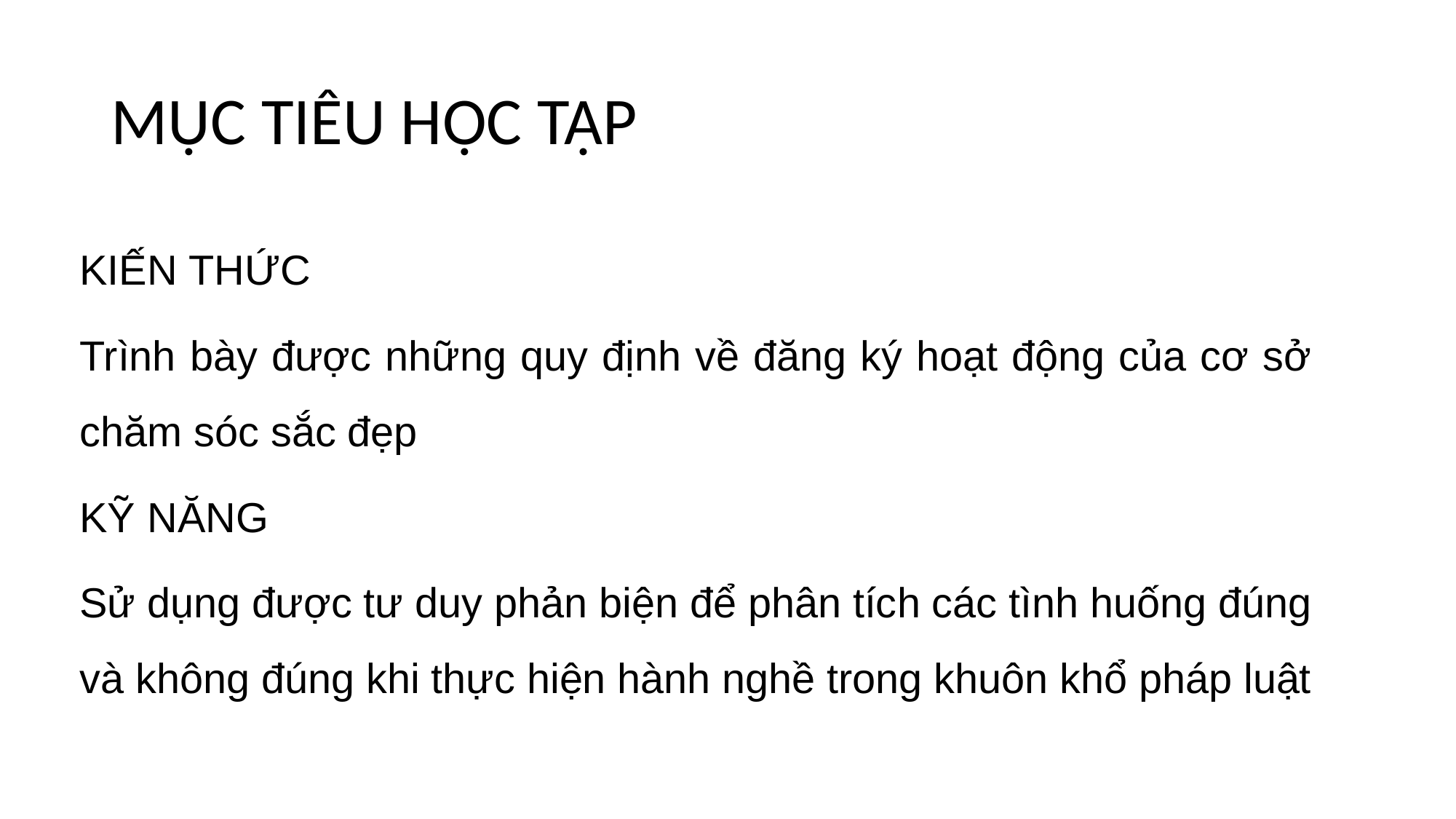

# MỤC TIÊU HỌC TẬP
KIẾN THỨC
Trình bày được những quy định về đăng ký hoạt động của cơ sở chăm sóc sắc đẹp
KỸ NĂNG
Sử dụng được tư duy phản biện để phân tích các tình huống đúng và không đúng khi thực hiện hành nghề trong khuôn khổ pháp luật